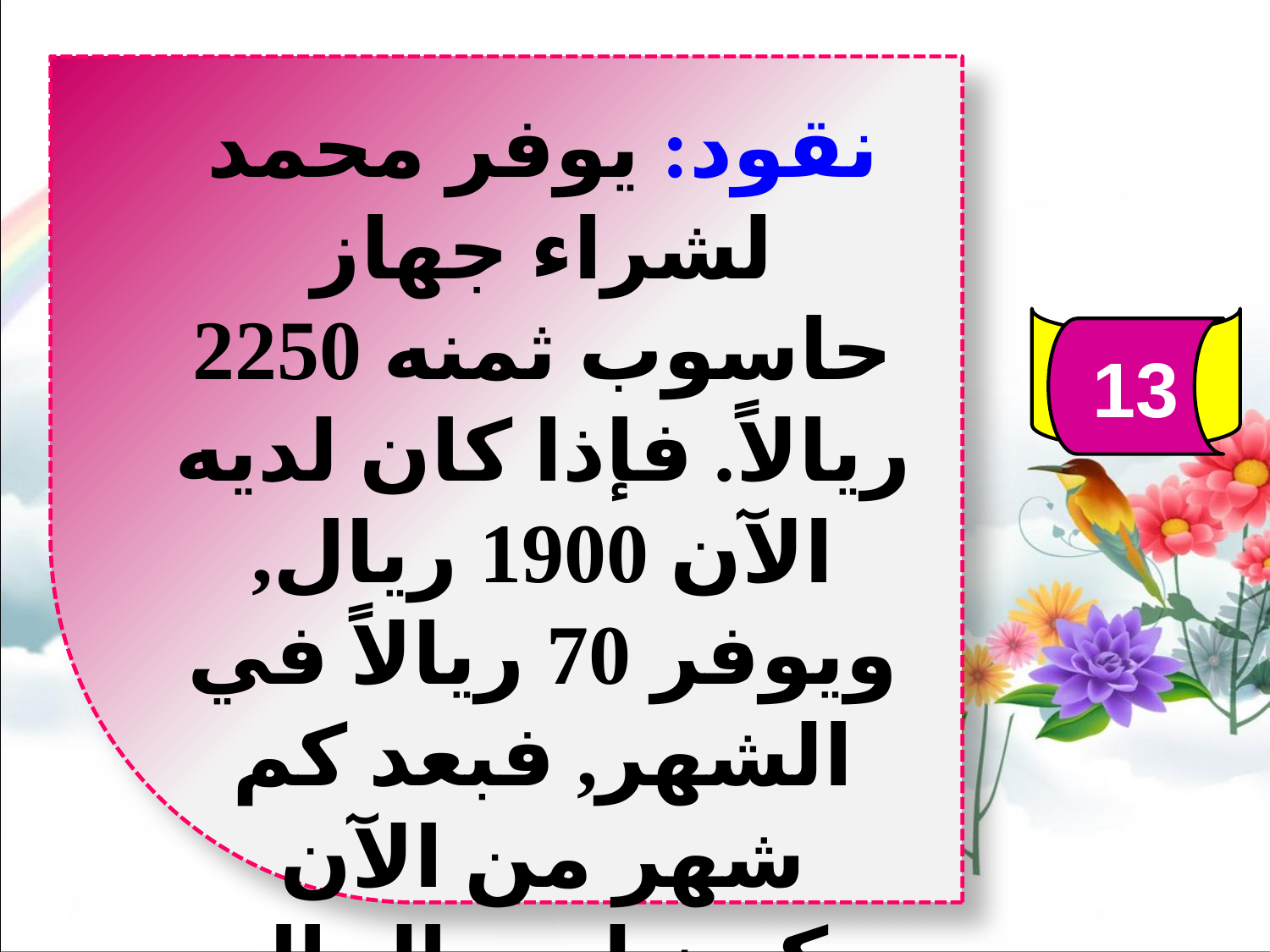

نقود: يوفر محمد لشراء جهاز حاسوب ثمنه 2250 ريالاً. فإذا كان لديه الآن 1900 ريال, ويوفر 70 ريالاً في الشهر, فبعد كم شهر من الآن يكون لديه المال الكافي لشراء الجهاز؟
13